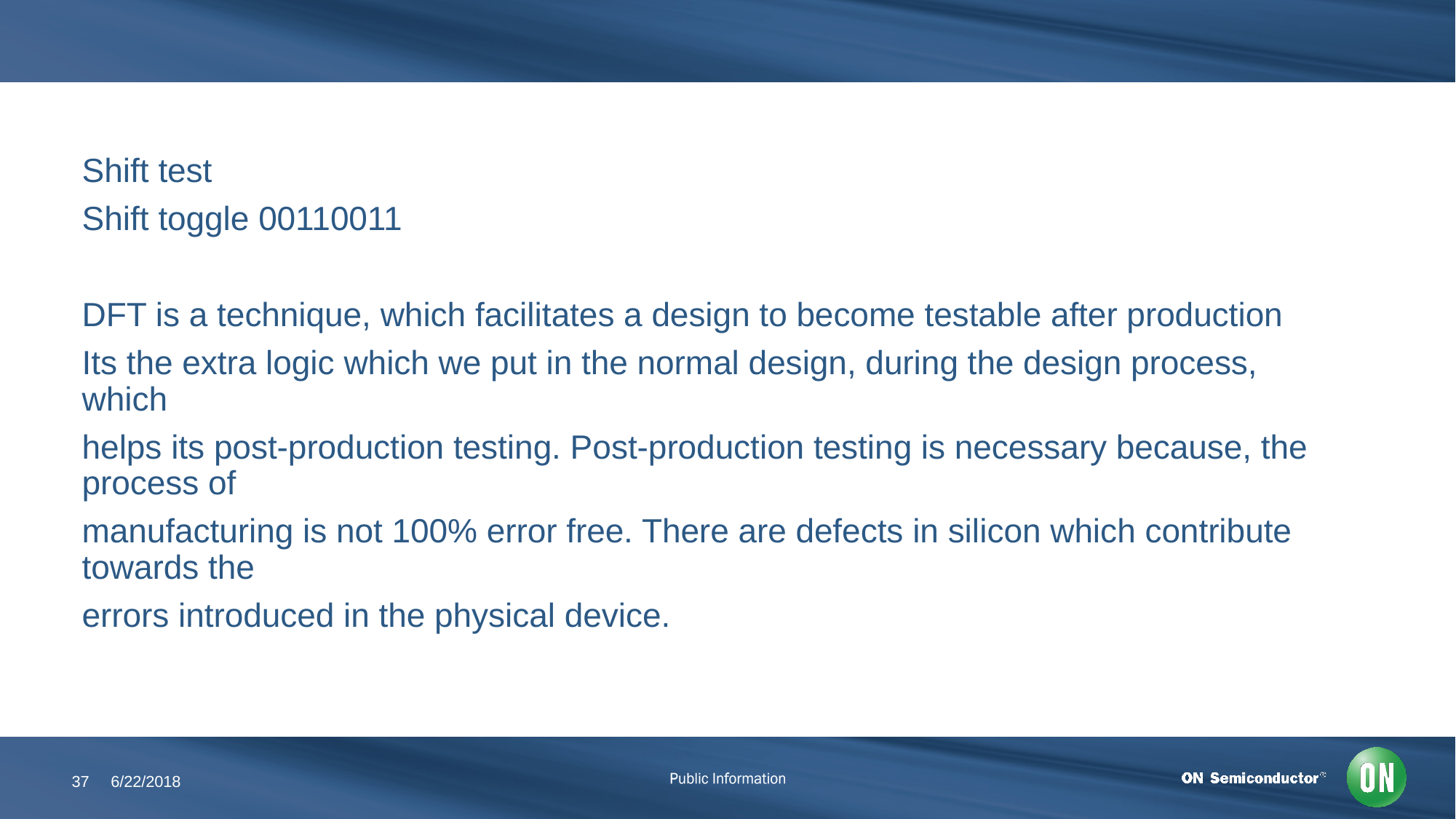

#
Shift test
Shift toggle 00110011

DFT is a technique, which facilitates a design to become testable after production
Its the extra logic which we put in the normal design, during the design process, which
helps its post-production testing. Post-production testing is necessary because, the process of
manufacturing is not 100% error free. There are defects in silicon which contribute towards the
errors introduced in the physical device.

37
6/22/2018